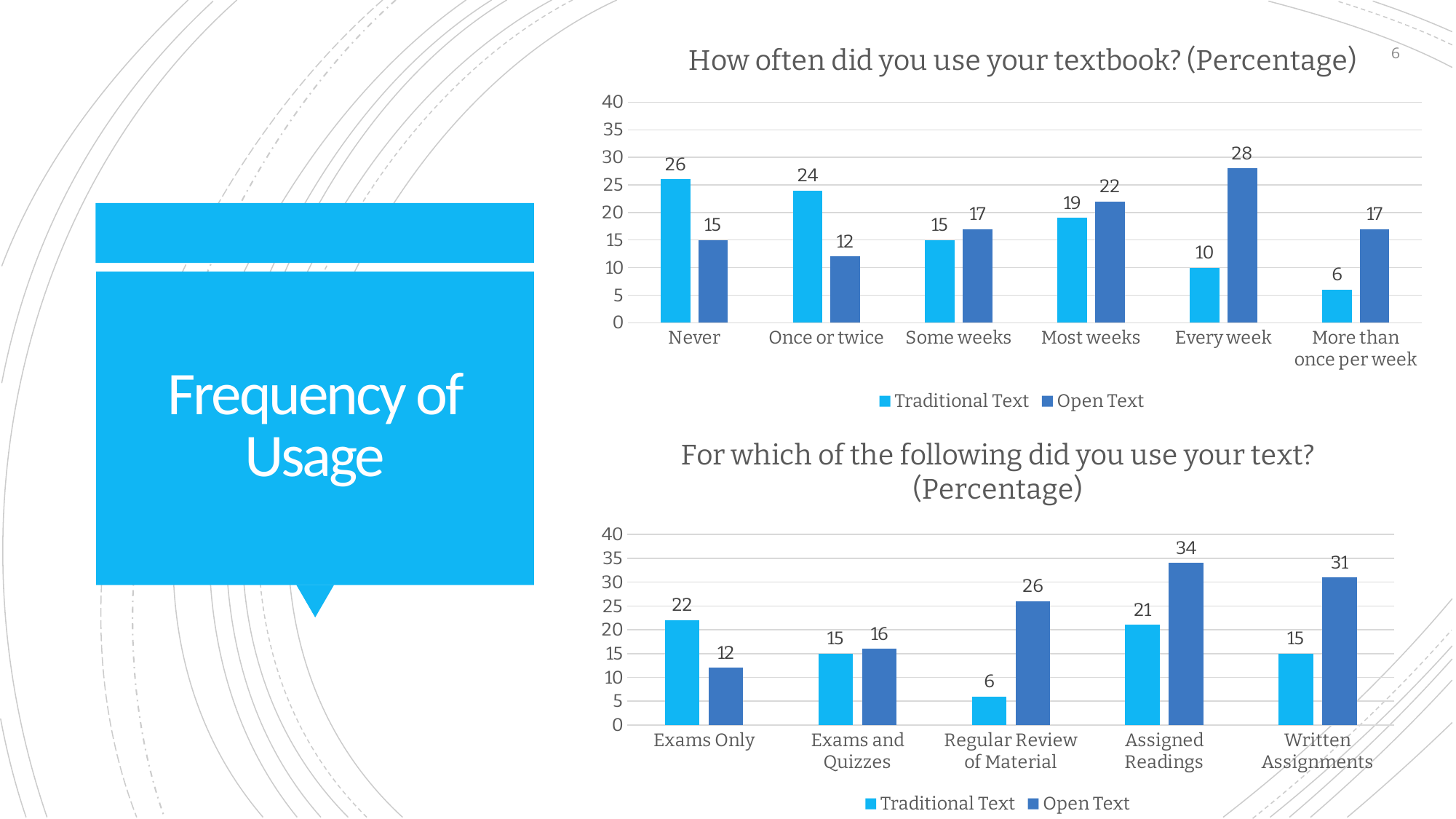

### Chart: How often did you use your textbook? (Percentage)

| Category | Traditional Text | Open Text |
|---|---|---|
| Never | 26.0 | 15.0 |
| Once or twice | 24.0 | 12.0 |
| Some weeks | 15.0 | 17.0 |
| Most weeks | 19.0 | 22.0 |
| Every week | 10.0 | 28.0 |
| More than once per week | 6.0 | 17.0 |
6
# Frequency of Usage

### Chart: For which of the following did you use your text? (Percentage)

| Category | Traditional Text | Open Text |
|---|---|---|
| Exams Only | 22.0 | 12.0 |
| Exams and Quizzes | 15.0 | 16.0 |
| Regular Review of Material | 6.0 | 26.0 |
| Assigned Readings | 21.0 | 34.0 |
| Written Assignments | 15.0 | 31.0 |